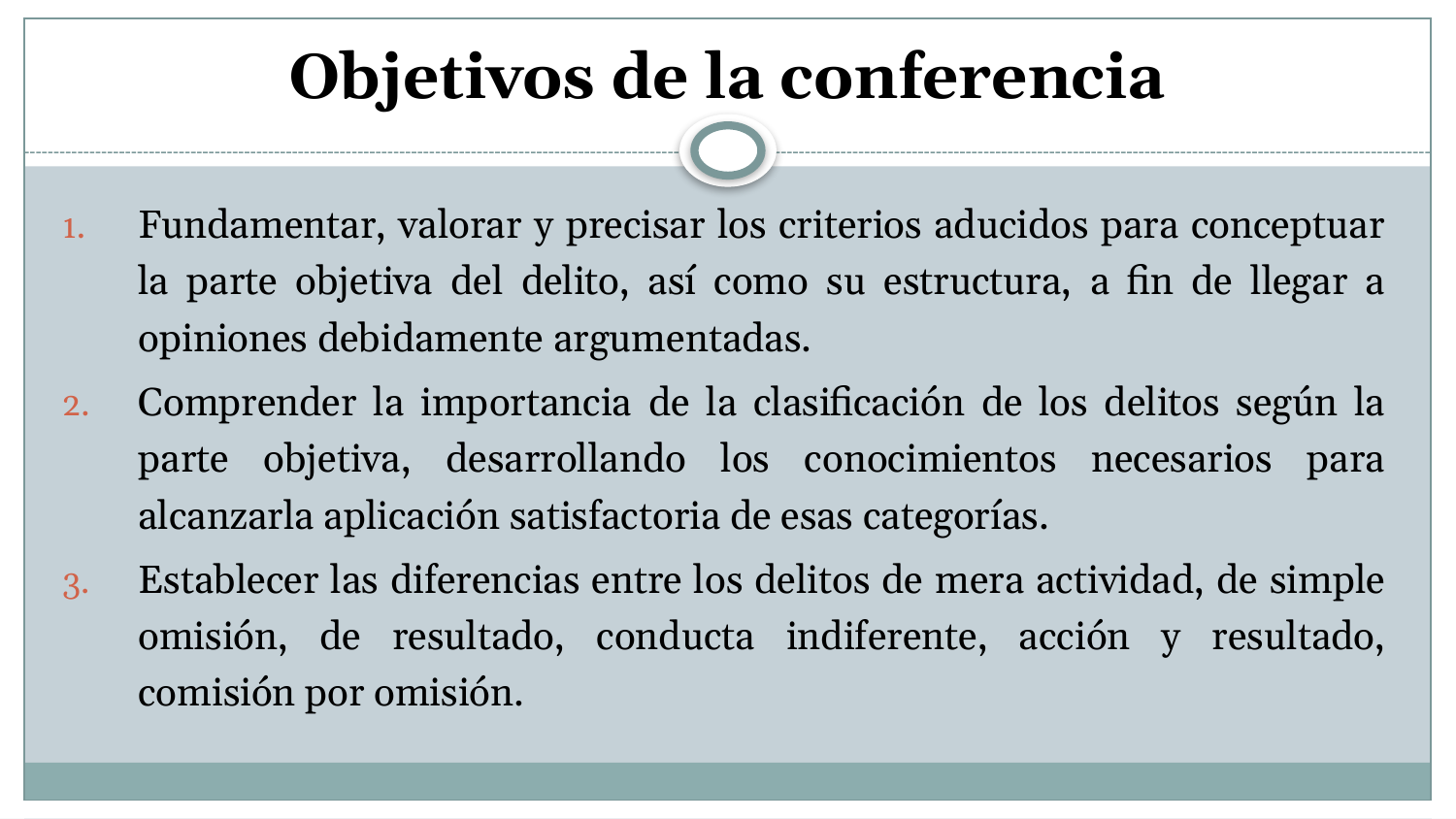

# Objetivos de la conferencia
Fundamentar, valorar y precisar los criterios aducidos para conceptuar la parte objetiva del delito, así como su estructura, a fin de llegar a opiniones debidamente argumentadas.
Comprender la importancia de la clasificación de los delitos según la parte objetiva, desarrollando los conocimientos necesarios para alcanzarla aplicación satisfactoria de esas categorías.
Establecer las diferencias entre los delitos de mera actividad, de simple omisión, de resultado, conducta indiferente, acción y resultado, comisión por omisión.